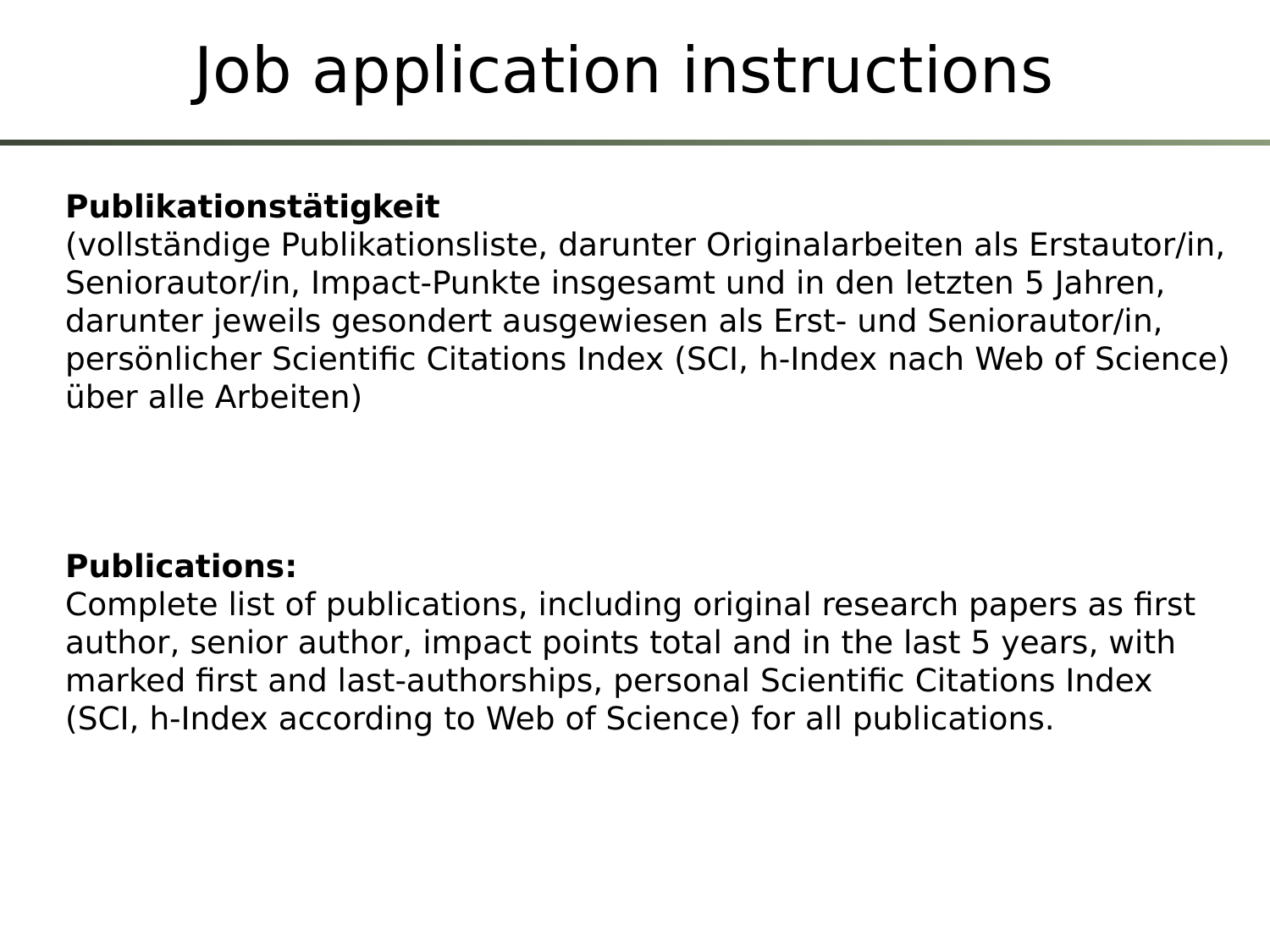

# Job application instructions
Publikationstätigkeit
(vollständige Publikationsliste, darunter Originalarbeiten als Erstautor/in, Seniorautor/in, Impact-Punkte insgesamt und in den letzten 5 Jahren, darunter jeweils gesondert ausgewiesen als Erst- und Seniorautor/in, persönlicher Scientific Citations Index (SCI, h-Index nach Web of Science) über alle Arbeiten)
Publications:
Complete list of publications, including original research papers as first author, senior author, impact points total and in the last 5 years, with marked first and last-authorships, personal Scientific Citations Index (SCI, h-Index according to Web of Science) for all publications.